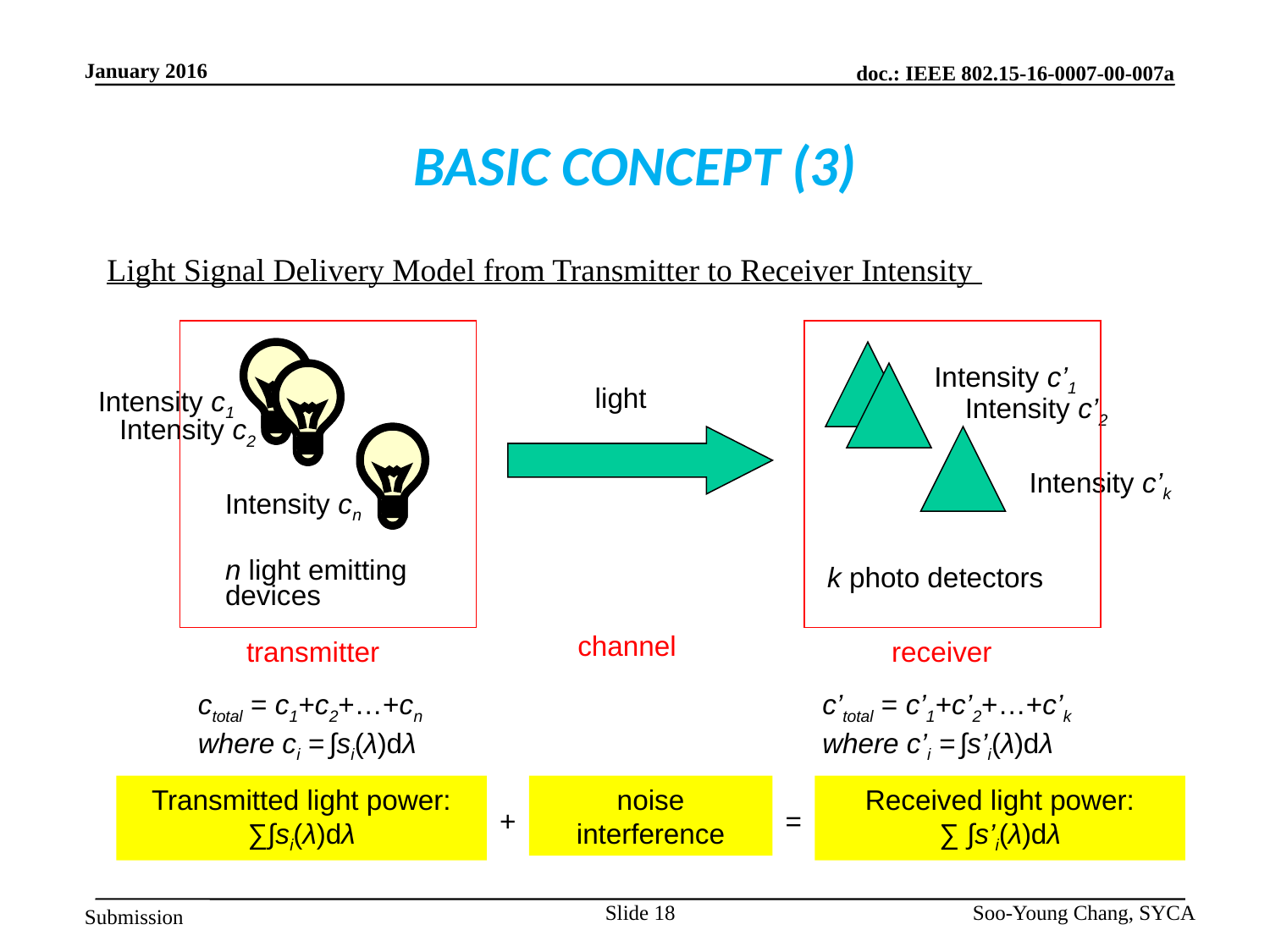

# BASIC CONCEPT (3)
Light Signal Delivery Model from Transmitter to Receiver Intensity

Intensity c’1

light
Intensity c1
Intensity c’2
Intensity c2

Intensity c’k
Intensity cn
n light emitting
devices
k photo detectors
channel
transmitter
receiver
ctotal = c1+c2+…+cn
where ci = ∫si(λ)dλ
c’total = c’1+c’2+…+c’k
where c’i = ∫s’i(λ)dλ
Transmitted light power:
∑∫si(λ)dλ
noise
interference
Received light power:
∑ ∫s’i(λ)dλ
+
=
Slide 18
Soo-Young Chang, SYCA